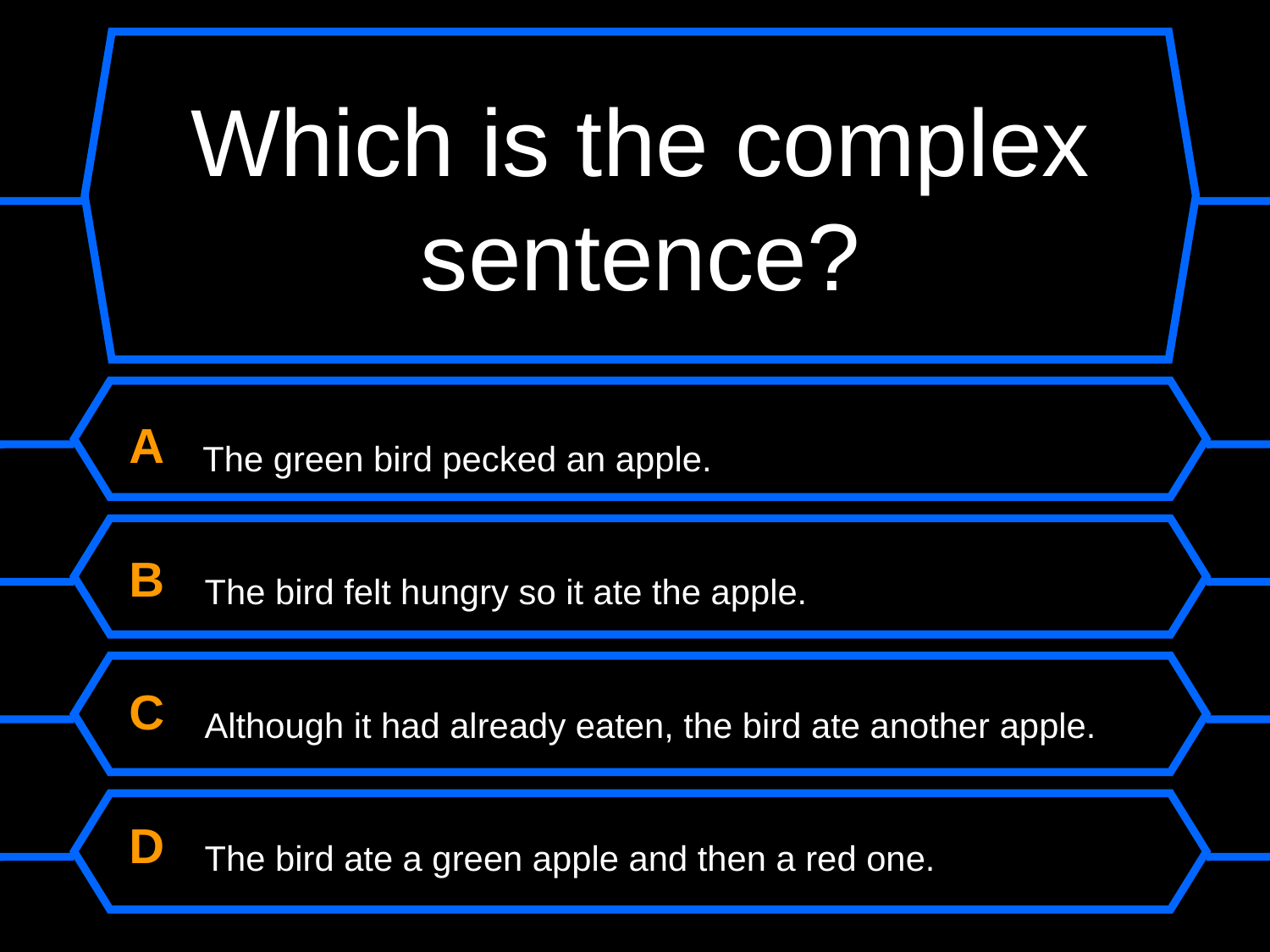

# Which is the complex sentence?

A  The green bird pecked an apple.
B  The bird felt hungry so it ate the apple.
C  Although it had already eaten, the bird ate another apple.
D  The bird ate a green apple and then a red one.